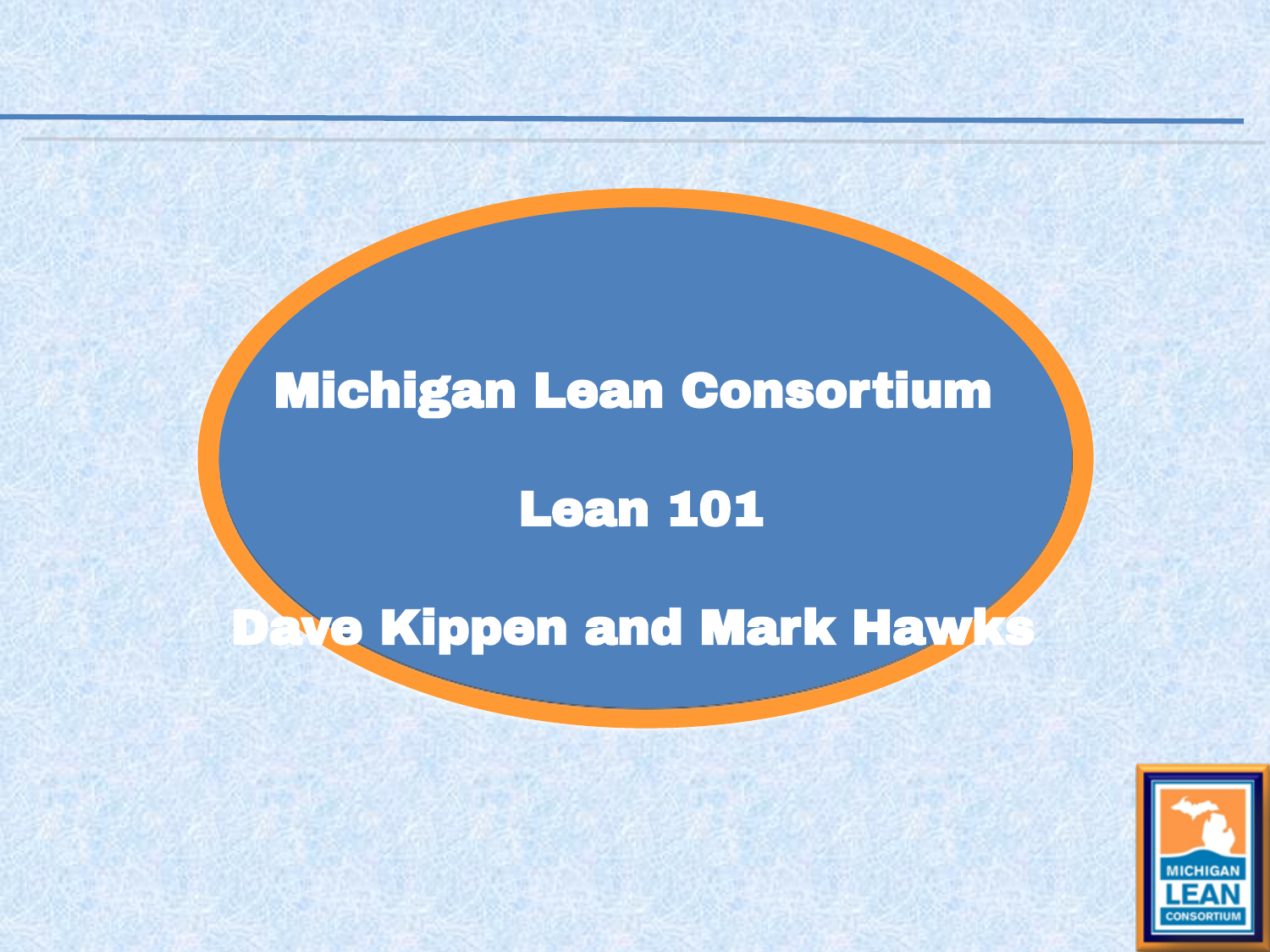

Michigan Lean Consortium

Lean 101

Dave Kippen and Mark Hawks